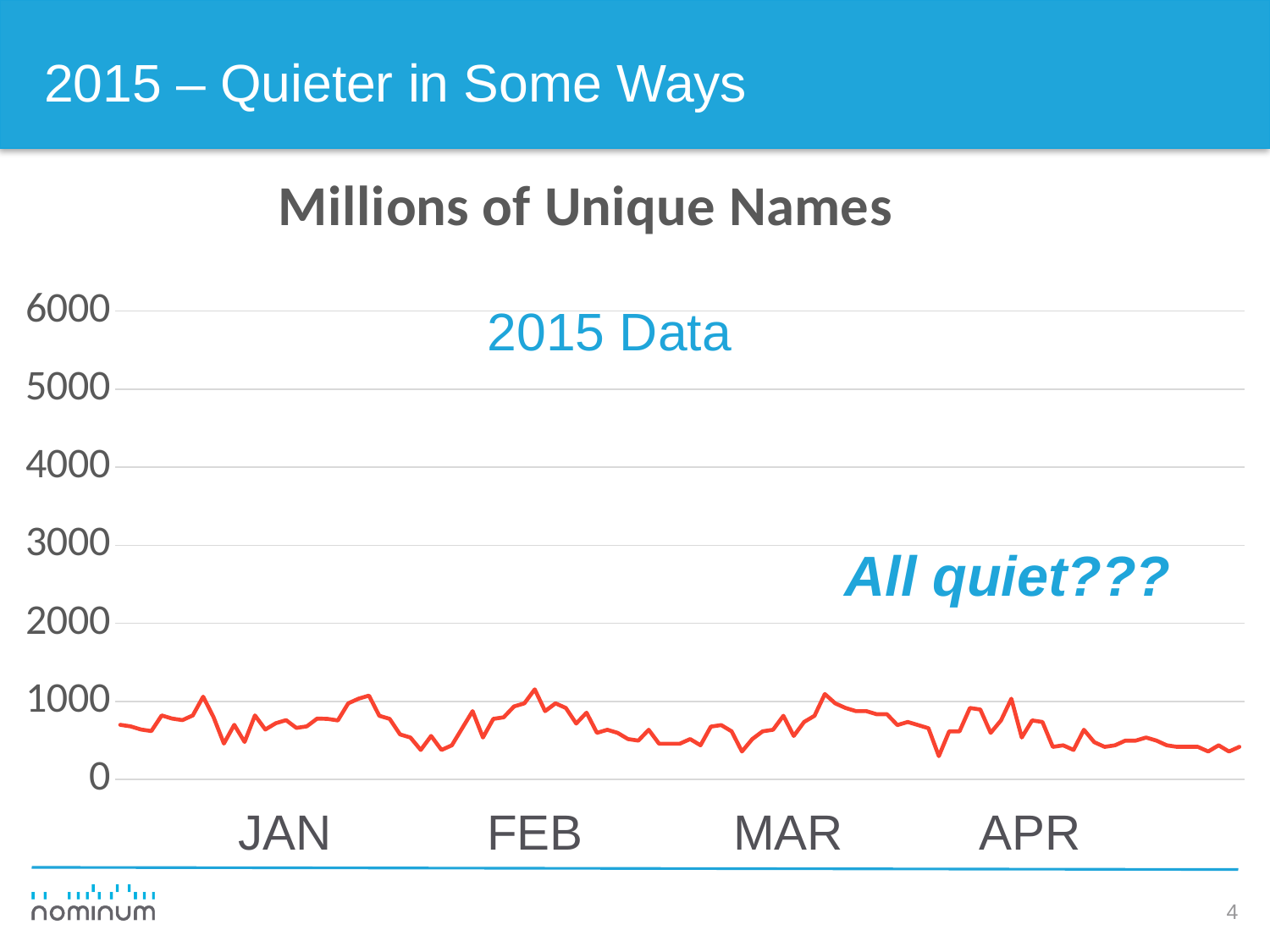

# 2015 – Quieter in Some Ways

### Chart: Millions of Unique Names

| Category |  |
|---|---|
| 42005.0 | 700.0 |
| 42006.0 | 680.0 |
| 42007.0 | 640.0 |
| 42008.0 | 620.0 |
| 42009.0 | 820.0 |
| 42010.0 | 780.0 |
| 42011.0 | 760.0 |
| 42012.0 | 820.0 |
| 42013.0 | 1060.0 |
| 42014.0 | 800.0 |
| 42015.0 | 460.0 |
| 42016.0 | 700.0 |
| 42017.0 | 480.0 |
| 42018.0 | 820.0 |
| 42019.0 | 640.0 |
| 42020.0 | 720.0 |
| 42021.0 | 760.0 |
| 42022.0 | 660.0 |
| 42023.0 | 680.0 |
| 42024.0 | 780.0 |
| 42025.0 | 776.1 |
| 42026.0 | 756.2 |
| 42027.0 | 975.1 |
| 42028.0 | 1034.8 |
| 42029.0 | 1074.6 |
| 42030.0 | 815.9 |
| 42031.0 | 776.1 |
| 42032.0 | 577.1 |
| 42033.0 | 537.3 |
| 42034.0 | 378.1 |
| 42035.0 | 557.2 |
| 42036.0 | 378.1 |
| 42037.0 | 437.8 |
| 42038.0 | 656.7 |
| 42039.0 | 875.6 |
| 42040.0 | 537.3 |
| 42041.0 | 776.1 |
| 42042.0 | 796.0 |
| 42043.0 | 935.3 |
| 42044.0 | 975.1 |
| 42045.0 | 1154.2 |
| 42046.0 | 875.6 |
| 42047.0 | 975.1 |
| 42048.0 | 915.4 |
| 42049.0 | 716.4 |
| 42050.0 | 855.7 |
| 42051.0 | 597.0 |
| 42052.0 | 636.8 |
| 42053.0 | 597.0 |
| 42054.0 | 517.4 |
| 42055.0 | 497.5 |
| 42056.0 | 636.8 |
| 42057.0 | 457.7 |
| 42058.0 | 457.7 |
| 42059.0 | 457.7 |
| 42060.0 | 517.4 |
| 42061.0 | 437.8 |
| 42062.0 | 676.6 |
| 42063.0 | 696.5 |
| 42064.0 | 616.9 |
| 42065.0 | 358.2 |
| 42066.0 | 517.4 |
| 42067.0 | 616.9 |
| 42068.0 | 636.8 |
| 42069.0 | 815.9 |
| 42070.0 | 557.2 |
| 42071.0 | 736.3 |
| 42072.0 | 815.9 |
| 42073.0 | 1094.5 |
| 42074.0 | 975.1 |
| 42075.0 | 915.4 |
| 42076.0 | 875.6 |
| 42077.0 | 875.6 |
| 42078.0 | 835.8 |
| 42079.0 | 835.8 |
| 42080.0 | 696.5 |
| 42081.0 | 736.3 |
| 42082.0 | 696.5 |
| 42083.0 | 656.7 |
| 42084.0 | 298.5 |
| 42085.0 | 616.9 |
| 42086.0 | 616.9 |
| 42087.0 | 915.4 |
| 42088.0 | 895.5 |
| 42089.0 | 597.0 |
| 42090.0 | 756.2 |
| 42091.0 | 1034.8 |
| 42092.0 | 537.3 |
| 42093.0 | 756.2 |
| 42094.0 | 736.3 |
| 42095.0 | 417.9 |
| 42096.0 | 437.8 |
| 42097.0 | 378.1 |
| 42098.0 | 636.8 |
| 42099.0 | 477.6 |
| 42100.0 | 417.9 |
| 42101.0 | 437.8 |
| 42102.0 | 497.5 |
| 42103.0 | 497.5 |
| 42104.0 | 537.3 |
| 42105.0 | 497.5 |
| 42106.0 | 437.8 |
| 42107.0 | 417.9 |
| 42108.0 | 417.9 |
| 42109.0 | 417.9 |
| 42110.0 | 358.2 |
| 42111.0 | 437.8 |
| 42112.0 | 358.2 |
| 42113.0 | 417.9 |
2015 Data
All quiet???
JAN
FEB
MAR
APR
4